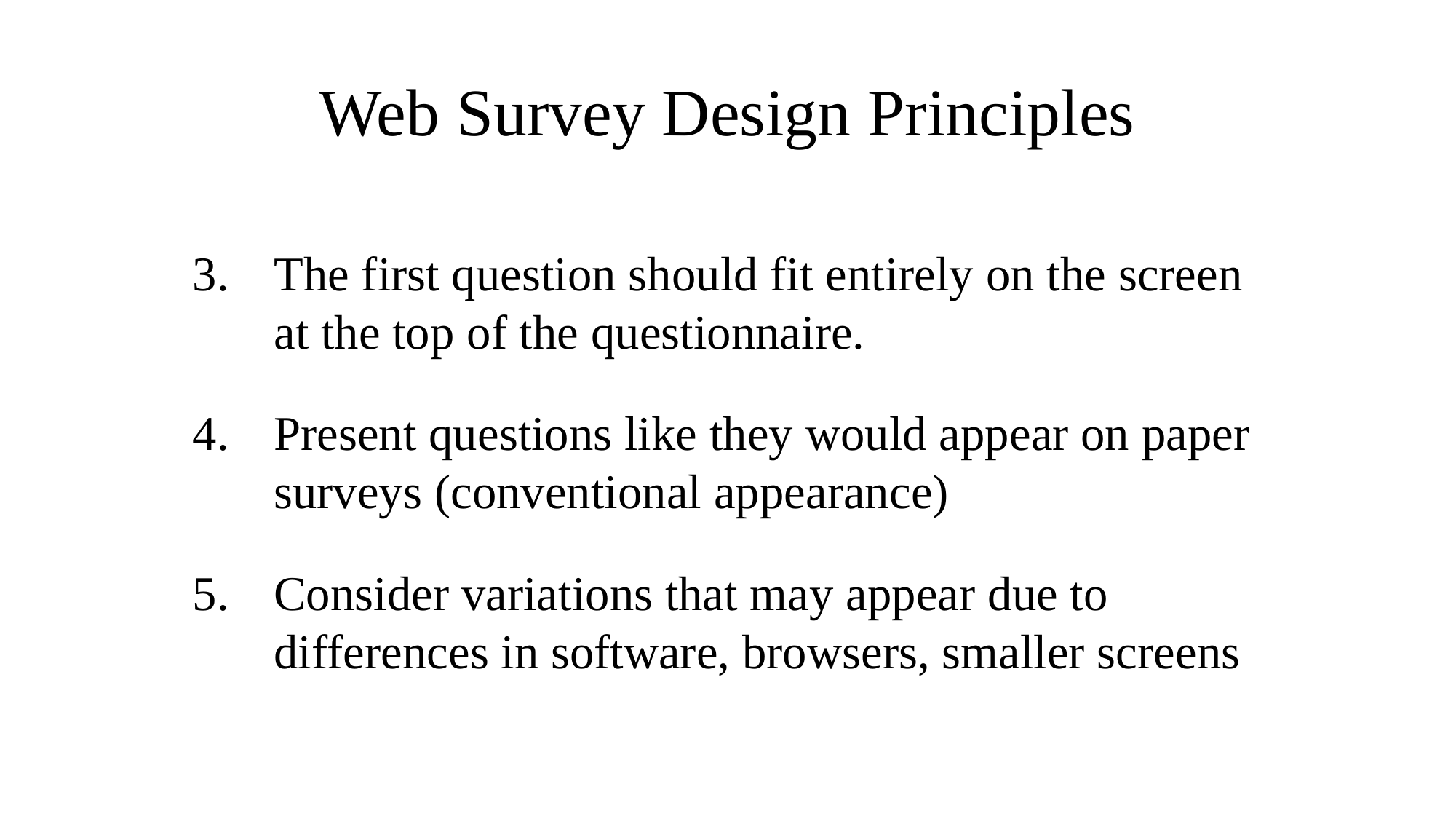

# Web Survey Design Principles
The first question should fit entirely on the screen at the top of the questionnaire.

Present questions like they would appear on paper surveys (conventional appearance)

Consider variations that may appear due to differences in software, browsers, smaller screens